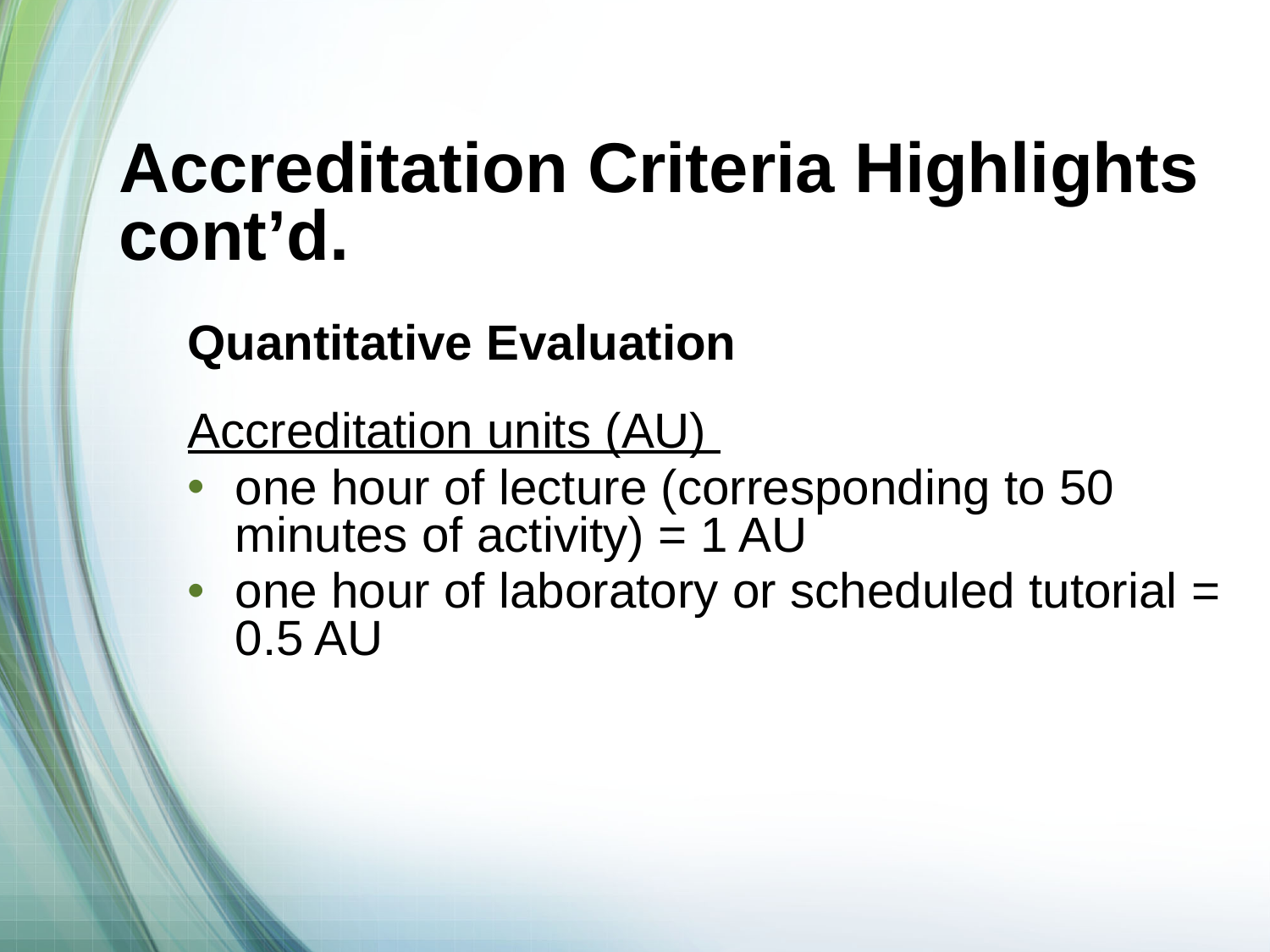

# Accreditation Criteria Highlights cont’d.
Quantitative Evaluation
Accreditation units (AU)
one hour of lecture (corresponding to 50 minutes of activity) = 1 AU
one hour of laboratory or scheduled tutorial = 0.5 AU